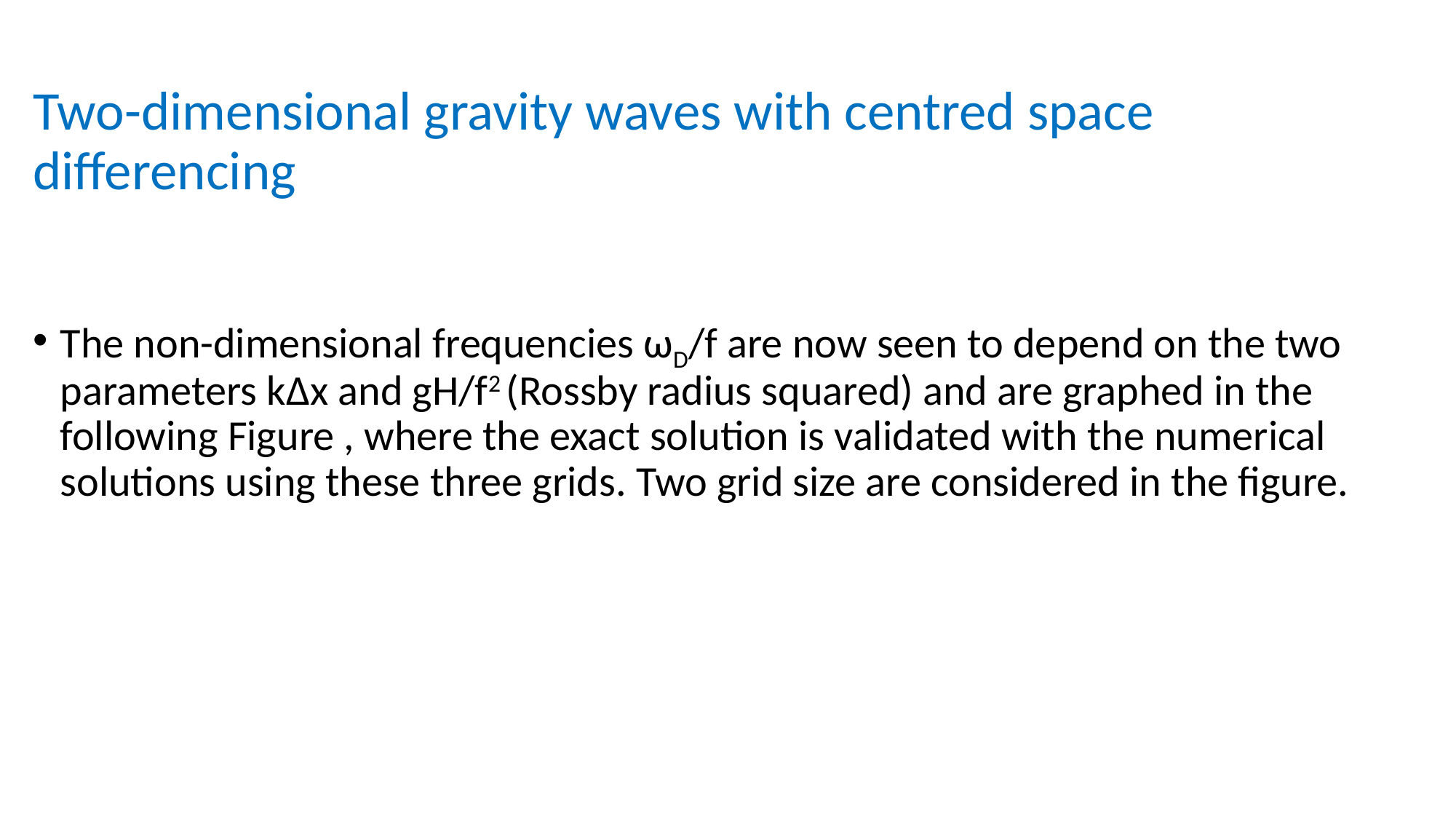

# Two-dimensional gravity waves with centred space differencing
The non-dimensional frequencies ωD/f are now seen to depend on the two parameters k∆x and gH/f2 (Rossby radius squared) and are graphed in the following Figure , where the exact solution is validated with the numerical solutions using these three grids. Two grid size are considered in the figure.